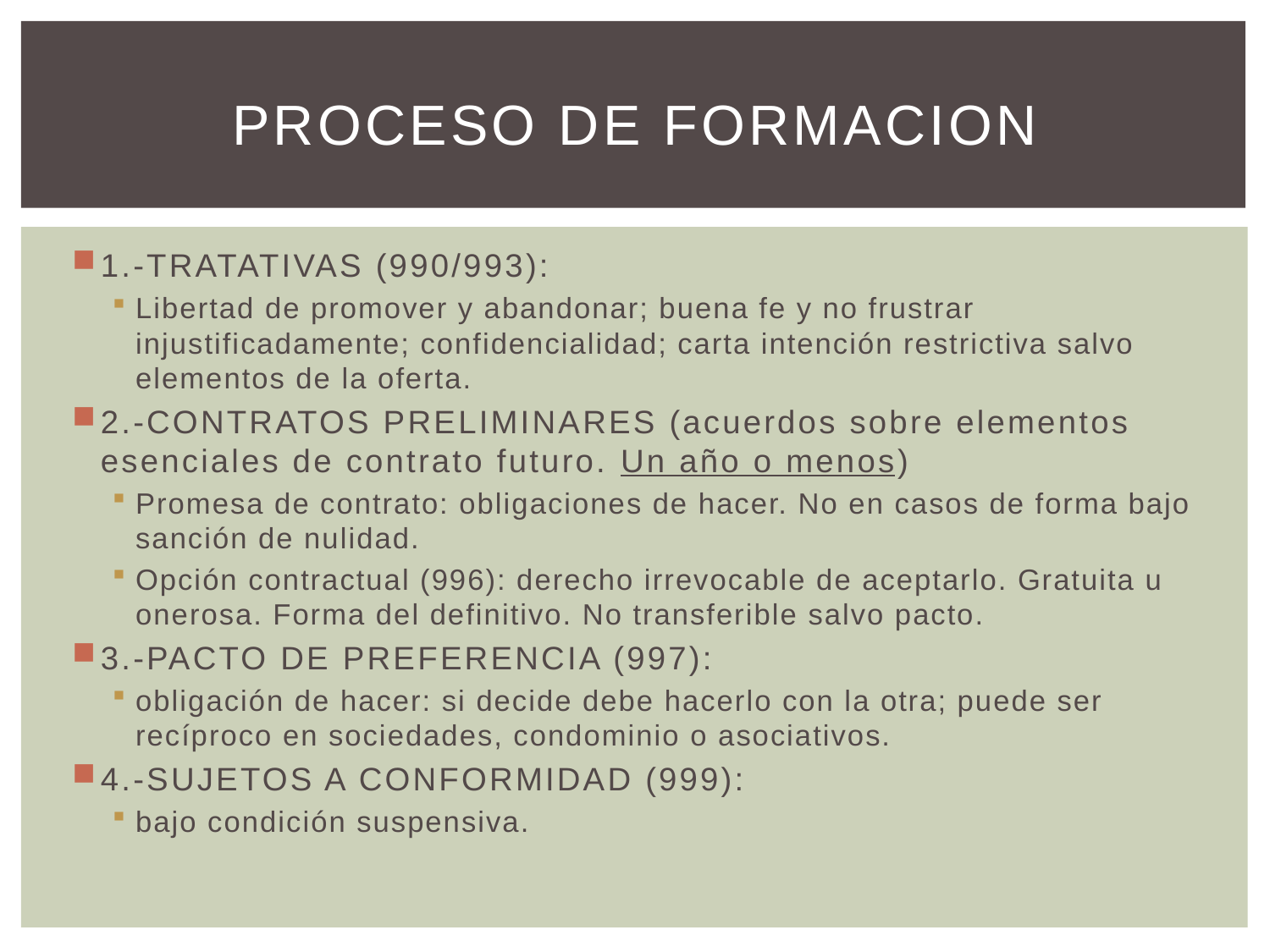

# PROCESO DE FORMACION
1.-TRATATIVAS (990/993):
Libertad de promover y abandonar; buena fe y no frustrar injustificadamente; confidencialidad; carta intención restrictiva salvo elementos de la oferta.
2.-CONTRATOS PRELIMINARES (acuerdos sobre elementos esenciales de contrato futuro. Un año o menos)
Promesa de contrato: obligaciones de hacer. No en casos de forma bajo sanción de nulidad.
Opción contractual (996): derecho irrevocable de aceptarlo. Gratuita u onerosa. Forma del definitivo. No transferible salvo pacto.
3.-PACTO DE PREFERENCIA (997):
obligación de hacer: si decide debe hacerlo con la otra; puede ser recíproco en sociedades, condominio o asociativos.
4.-SUJETOS A CONFORMIDAD (999):
bajo condición suspensiva.